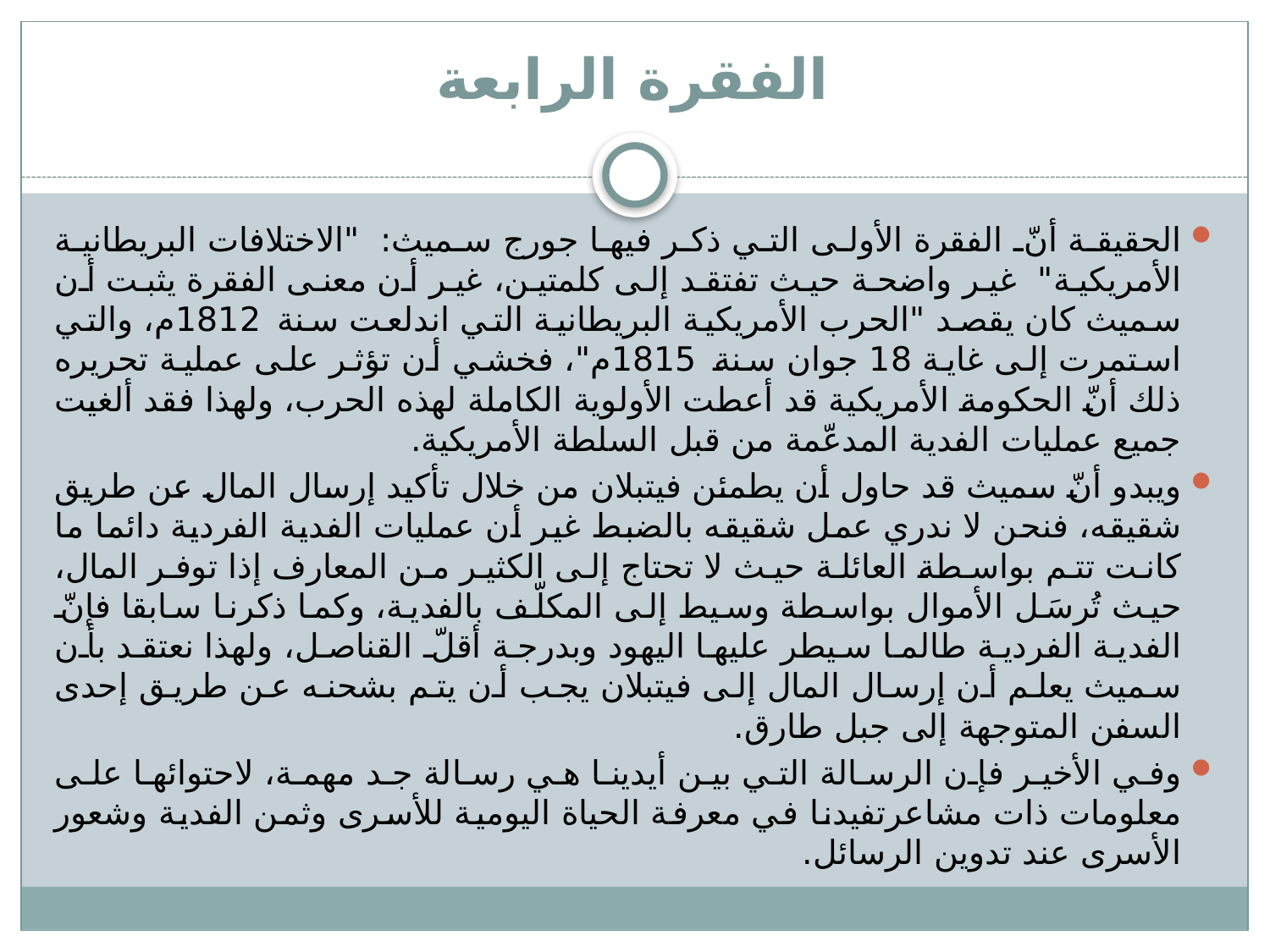

# الفقرة الرابعة
الحقيقة أنّ الفقرة الأولى التي ذكر فيها جورج سميث:  "الاختلافات البريطانية الأمريكية"  غير واضحة حيث تفتقد إلى كلمتين، غير أن معنى الفقرة يثبت أن سميث كان يقصد "الحرب الأمريكية البريطانية التي اندلعت سنة 1812م، والتي استمرت إلى غاية 18 جوان سنة 1815م"، فخشي أن تؤثر على عملية تحريره ذلك أنّ الحكومة الأمريكية قد أعطت الأولوية الكاملة لهذه الحرب، ولهذا فقد ألغيت جميع عمليات الفدية المدعّمة من قبل السلطة الأمريكية.
ويبدو أنّ سميث قد حاول أن يطمئن فيتبلان من خلال تأكيد إرسال المال عن طريق شقيقه، فنحن لا ندري عمل شقيقه بالضبط غير أن عمليات الفدية الفردية دائما ما كانت تتم بواسطة العائلة حيث لا تحتاج إلى الكثير من المعارف إذا توفر المال، حيث تُرسَل الأموال بواسطة وسيط إلى المكلّف بالفدية، وكما ذكرنا سابقا فإنّ الفدية الفردية طالما سيطر عليها اليهود وبدرجة أقلّ القناصل، ولهذا نعتقد بأن سميث يعلم أن إرسال المال إلى فيتبلان يجب أن يتم بشحنه عن طريق إحدى السفن المتوجهة إلى جبل طارق.
وفي الأخير فإن الرسالة التي بين أيدينا هي رسالة جد مهمة، لاحتوائها على معلومات ذات مشاعرتفيدنا في معرفة الحياة اليومية للأسرى وثمن الفدية وشعور الأسرى عند تدوين الرسائل.